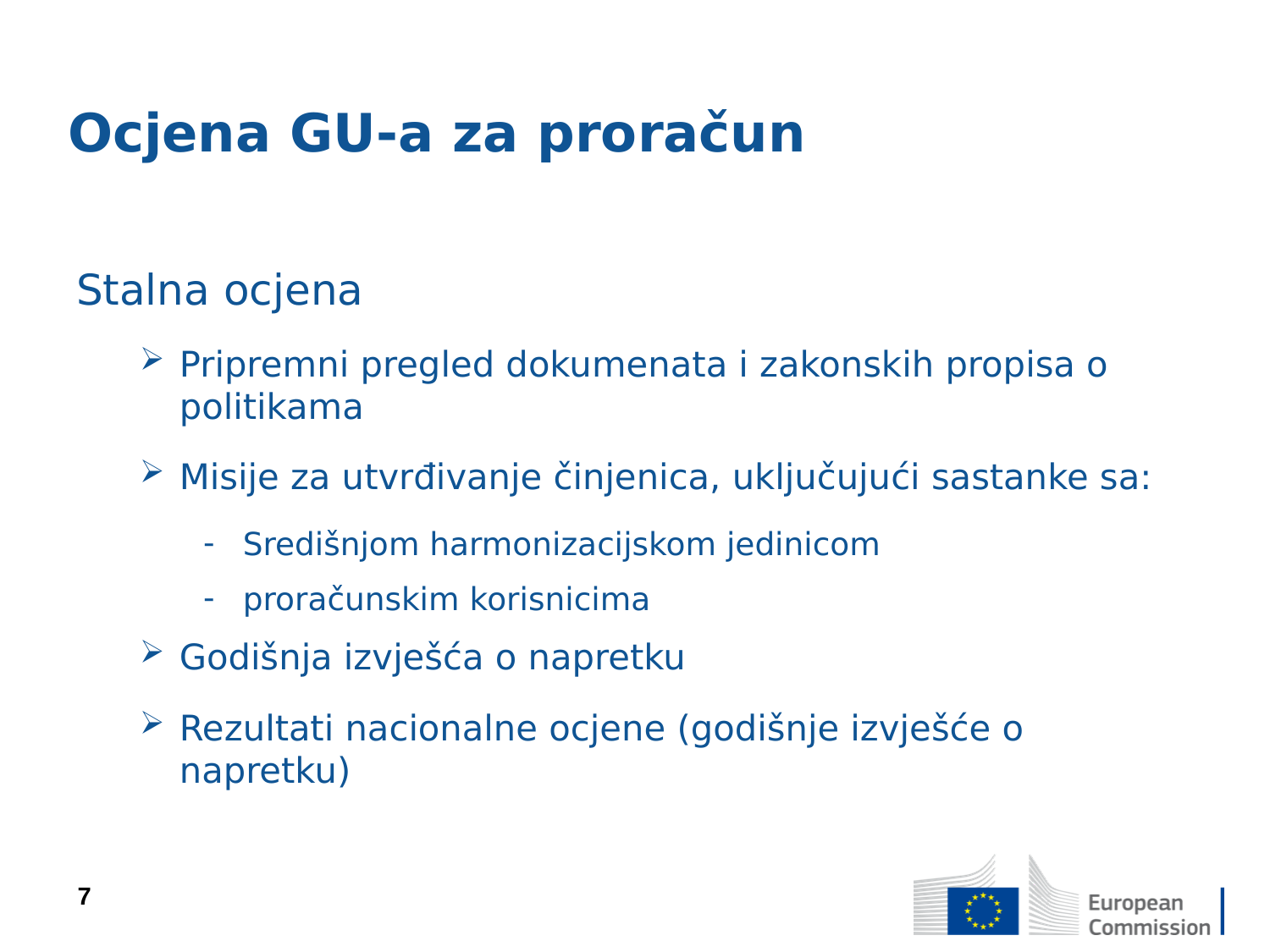

# Ocjena GU-a za proračun
Stalna ocjena
Pripremni pregled dokumenata i zakonskih propisa o politikama
Misije za utvrđivanje činjenica, uključujući sastanke sa:
Središnjom harmonizacijskom jedinicom
proračunskim korisnicima
Godišnja izvješća o napretku
Rezultati nacionalne ocjene (godišnje izvješće o napretku)
7